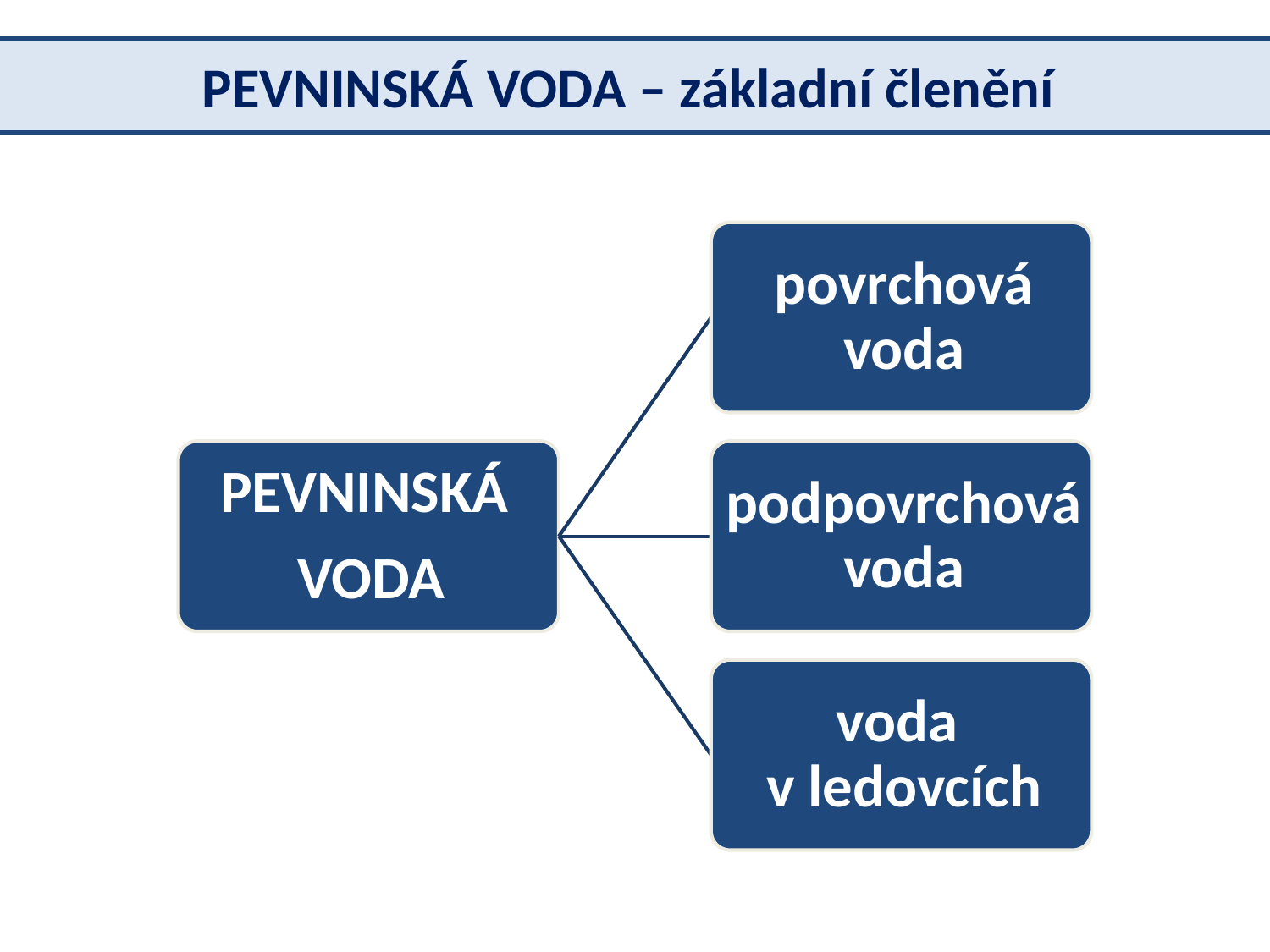

# PEVNINSKÁ VODA – základní členění
PEVNINSKÁ
VODA

povrchová voda

podpovrchová voda

voda
v ledovcích